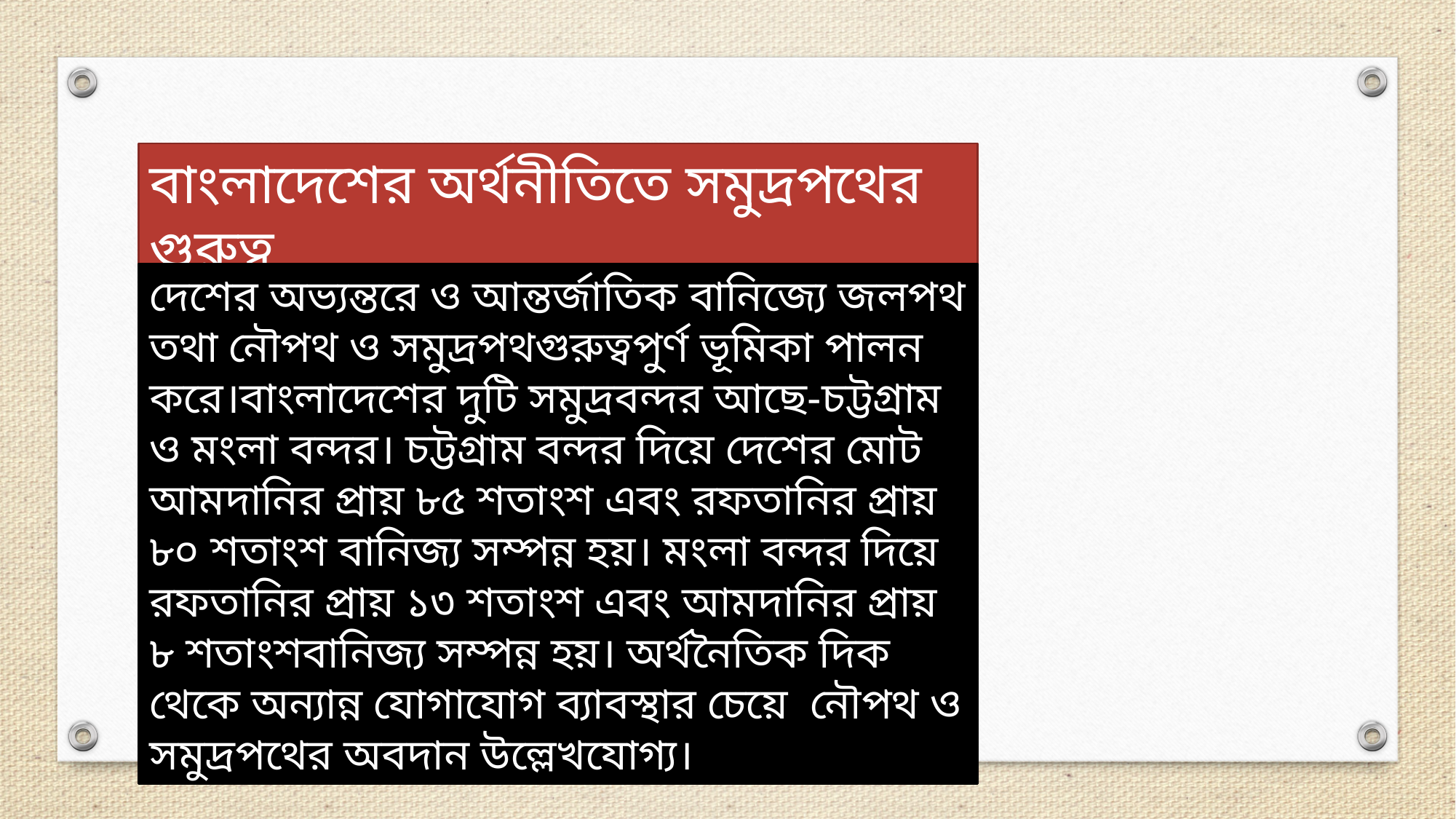

বাংলাদেশের অর্থনীতিতে সমুদ্রপথের গুরুত্ব
দেশের অভ্যন্তরে ও আন্তর্জাতিক বানিজ্যে জলপথ তথা নৌপথ ও সমুদ্রপথগুরুত্বপুর্ণ ভূমিকা পালন করে।বাংলাদেশের দুটি সমুদ্রবন্দর আছে-চট্টগ্রাম ও মংলা বন্দর। চট্টগ্রাম বন্দর দিয়ে দেশের মোট আমদানির প্রায় ৮৫ শতাংশ এবং রফতানির প্রায় ৮০ শতাংশ বানিজ্য সম্পন্ন হয়। মংলা বন্দর দিয়ে রফতানির প্রায় ১৩ শতাংশ এবং আমদানির প্রায় ৮ শতাংশবানিজ্য সম্পন্ন হয়। অর্থনৈতিক দিক থেকে অন্যান্ন যোগাযোগ ব্যাবস্থার চেয়ে  নৌপথ ও সমুদ্রপথের অবদান উল্লেখযোগ্য।